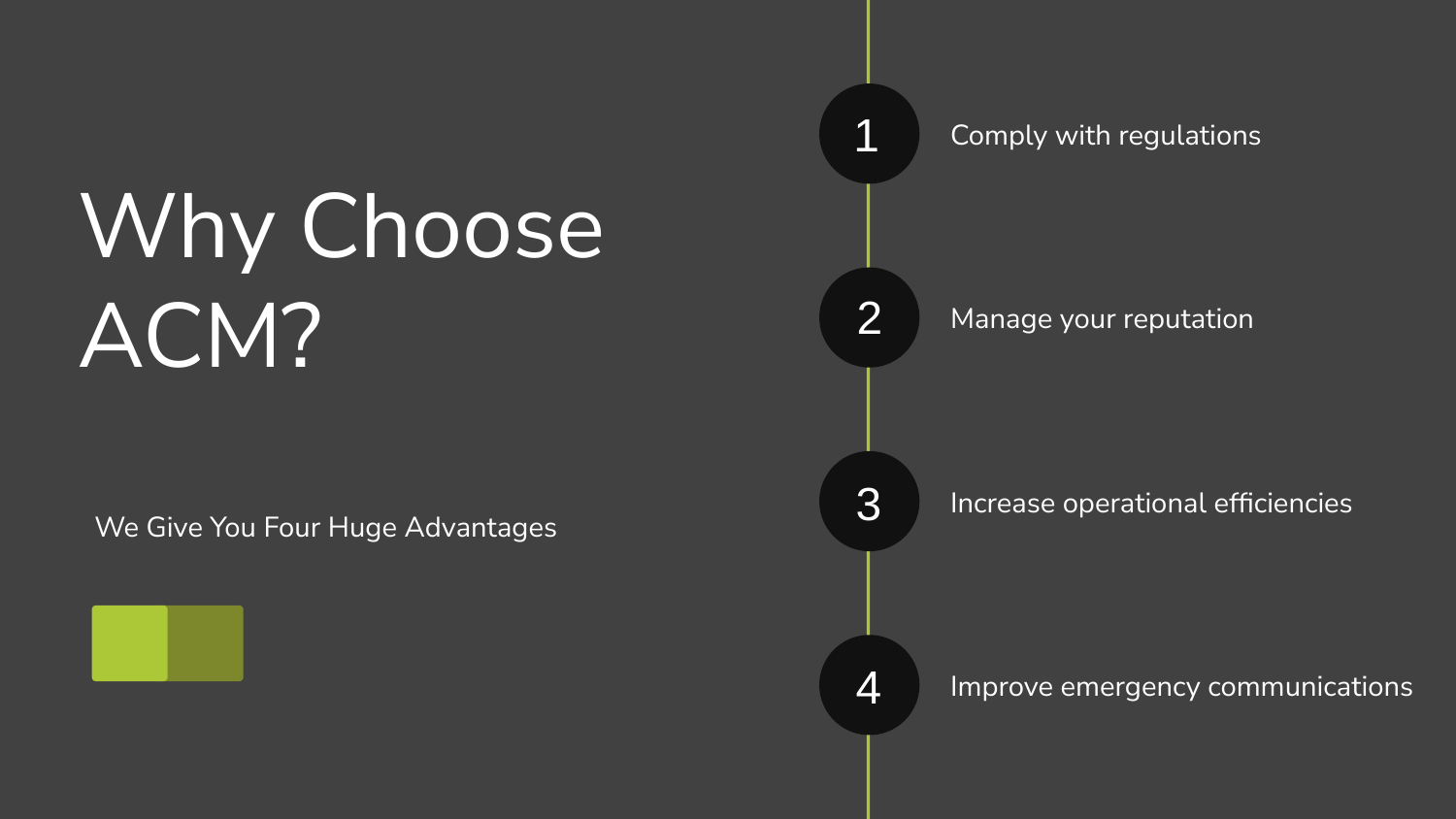

1
Comply with regulations
Why Choose
ACM?

2
Manage your reputation

3
Increase operational efficiencies
We Give You Four Huge Advantages

4
Improve emergency communications